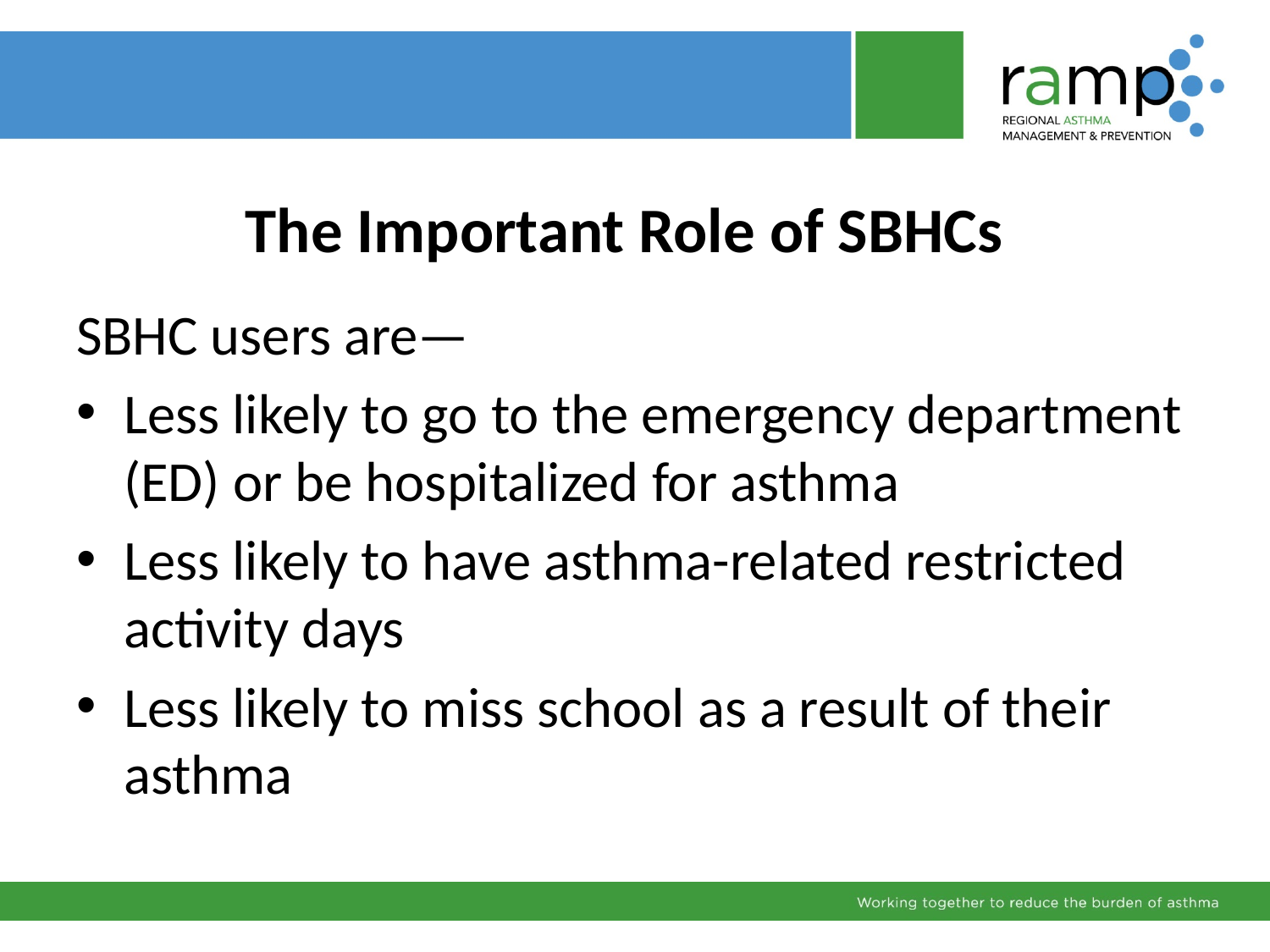

# The Important Role of SBHCs
SBHC users are—
Less likely to go to the emergency department (ED) or be hospitalized for asthma
Less likely to have asthma-related restricted activity days
Less likely to miss school as a result of their asthma